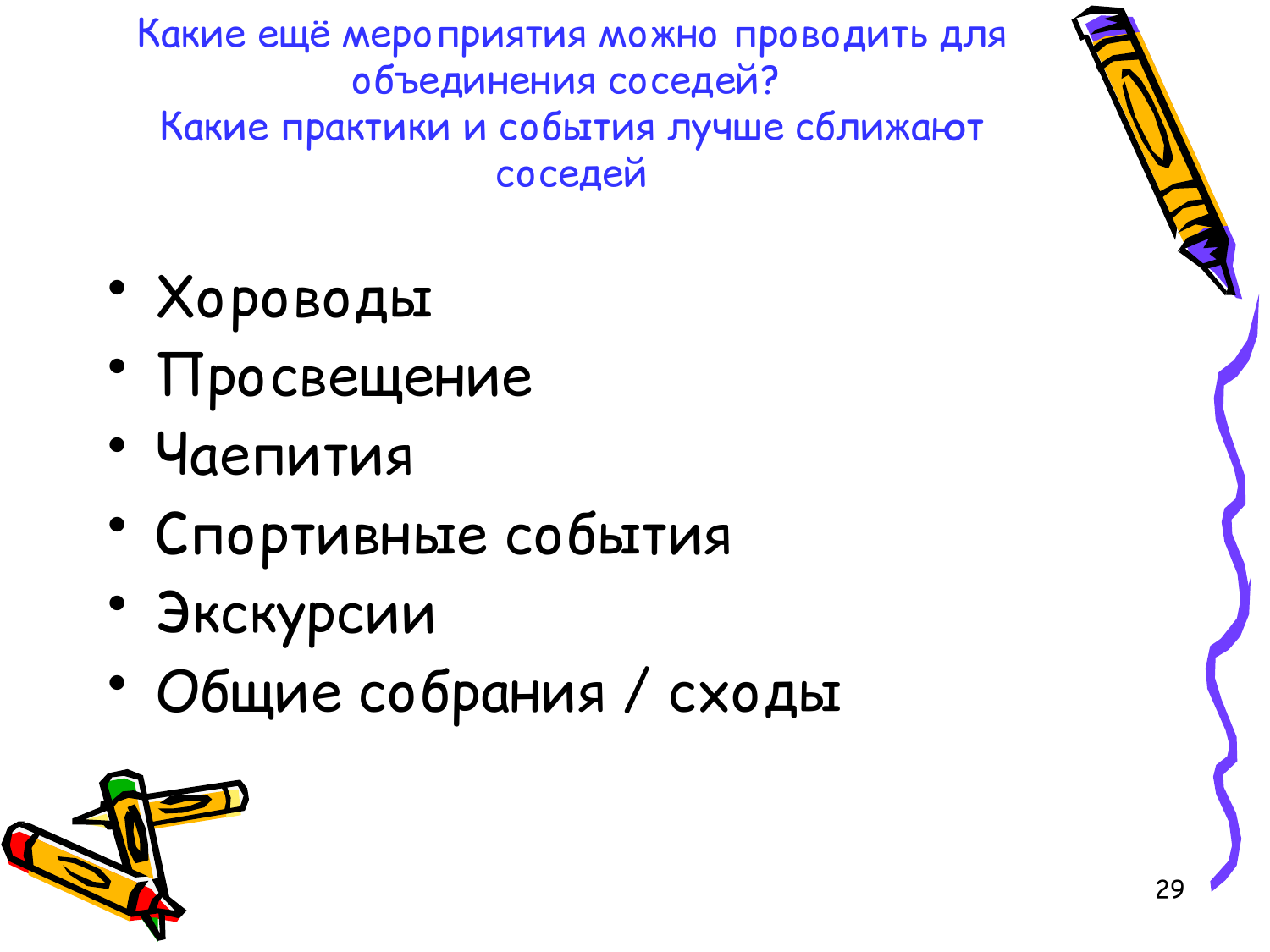

# Какие ещё мероприятия можно проводить для объединения соседей?  Какие практики и события лучше сближают соседей
Хороводы
Просвещение
Чаепития
Спортивные события
Экскурсии
Общие собрания / сходы
29